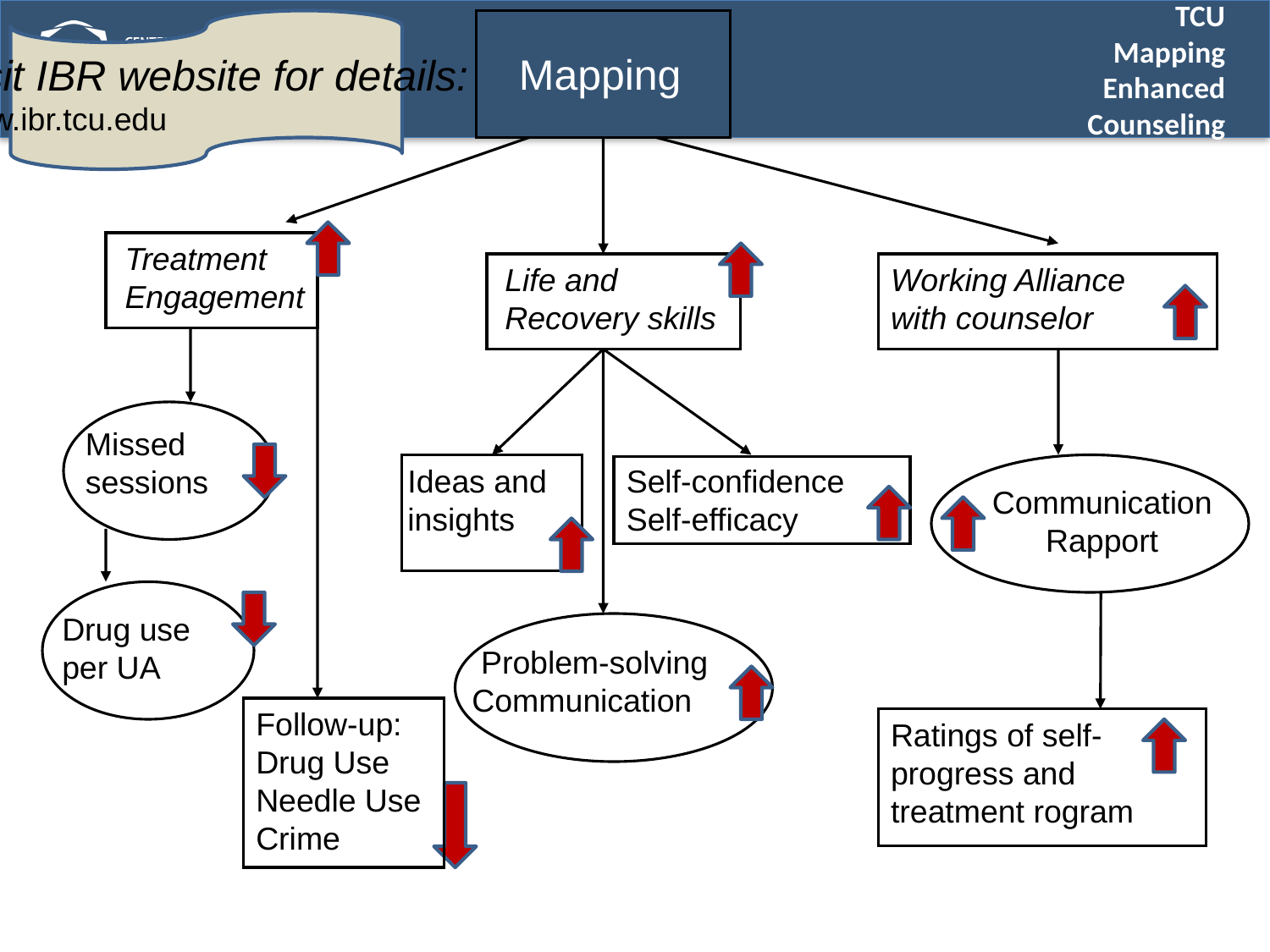

Mapping
Visit IBR website for details:
www.ibr.tcu.edu

Treatment
Engagement

Life and
Recovery skills

Working Alliance
with counselor

Missed
sessions

Ideas and
insights

Self-confidence
Self-efficacy

Communication
Rapport

Drug use
per UA

 Problem-solving
Communication

Follow-up:
Drug Use  Needle Use
Crime

Ratings of self-
progress and
treatment rogram